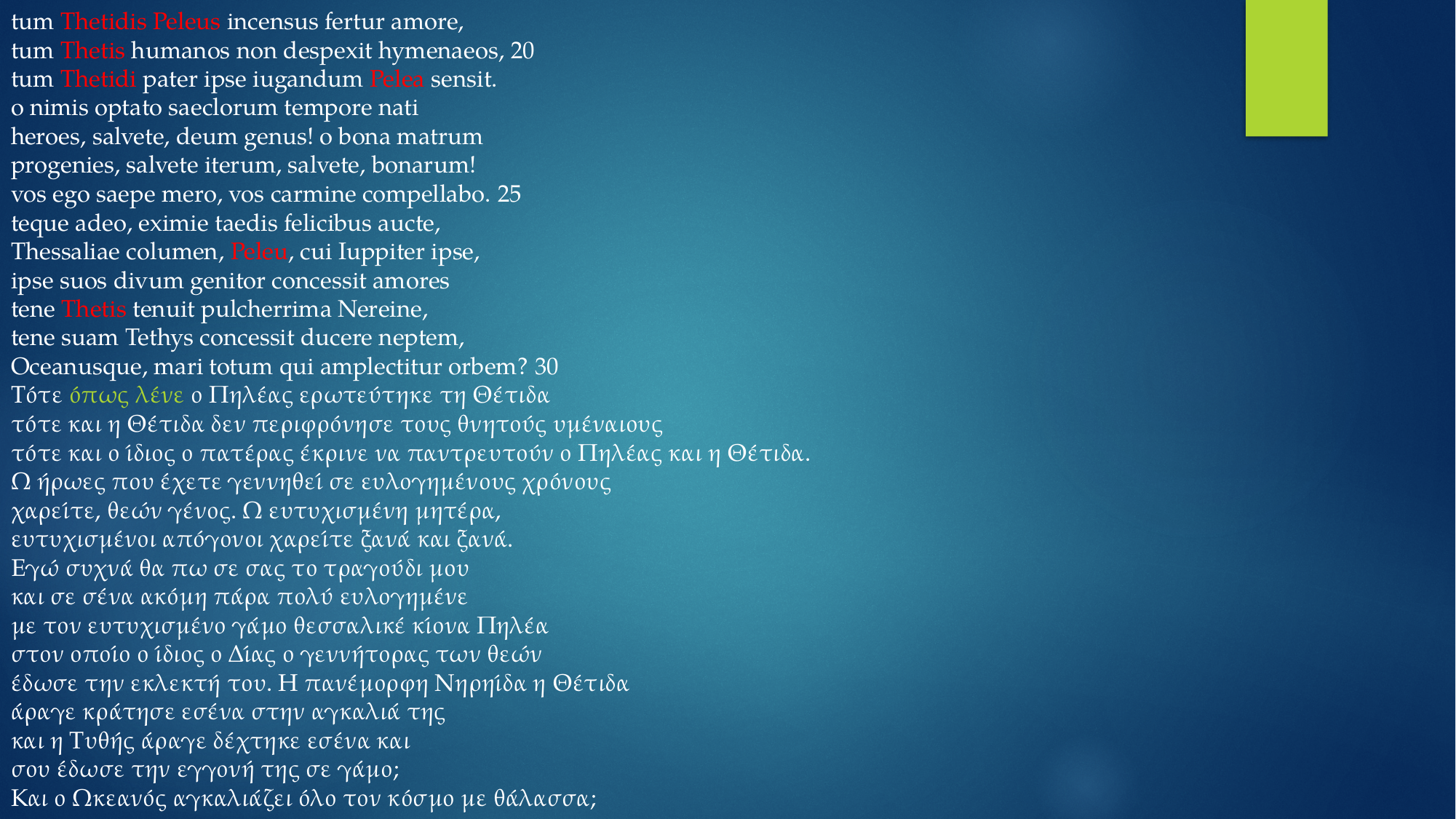

tum Thetidis Peleus incensus fertur amore,
tum Thetis humanos non despexit hymenaeos, 20
tum Thetidi pater ipse iugandum Pelea sensit.
o nimis optato saeclorum tempore nati
heroes, salvete, deum genus! o bona matrum
progenies, salvete iterum, salvete, bonarum!
vos ego saepe mero, vos carmine compellabo. 25
teque adeo, eximie taedis felicibus aucte,
Thessaliae columen, Peleu, cui Iuppiter ipse,
ipse suos divum genitor concessit amores
tene Thetis tenuit pulcherrima Nereine,
tene suam Tethys concessit ducere neptem,
Oceanusque, mari totum qui amplectitur orbem? 30
Τότε όπως λένε ο Πηλέας ερωτεύτηκε τη Θέτιδα
τότε και η Θέτιδα δεν περιφρόνησε τους θνητούς υμέναιους
τότε και ο ίδιος ο πατέρας έκρινε να παντρευτούν ο Πηλέας και η Θέτιδα.
Ω ήρωες που έχετε γεννηθεί σε ευλογημένους χρόνους
χαρείτε, θεών γένος. Ω ευτυχισμένη μητέρα,
ευτυχισμένοι απόγονοι χαρείτε ξανά και ξανά.
Εγώ συχνά θα πω σε σας το τραγούδι μου
και σε σένα ακόμη πάρα πολύ ευλογημένε
με τον ευτυχισμένο γάμο θεσσαλικέ κίονα Πηλέα
στον οποίο ο ίδιος ο Δίας ο γεννήτορας των θεών
έδωσε την εκλεκτή του. Η πανέμορφη Νηρηίδα η Θέτιδα
άραγε κράτησε εσένα στην αγκαλιά της
και η Τυθής άραγε δέχτηκε εσένα και
σου έδωσε την εγγονή της σε γάμο;
Και ο Ωκεανός αγκαλιάζει όλο τον κόσμο με θάλασσα;